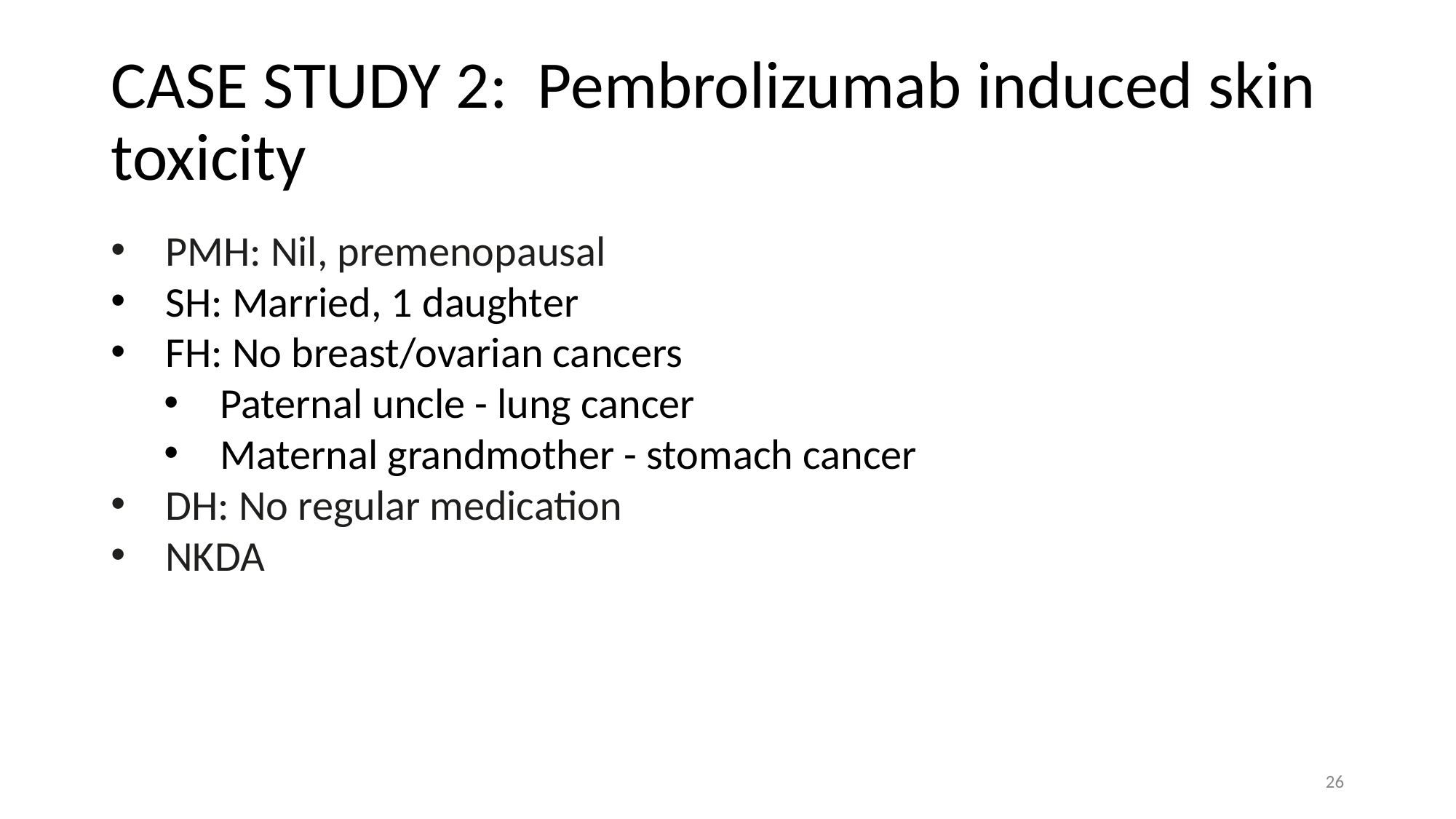

# CASE STUDY 2:  Pembrolizumab induced skin toxicity
PMH: Nil, premenopausal
SH: Married, 1 daughter
FH: No breast/ovarian cancers
Paternal uncle - lung cancer
Maternal grandmother - stomach cancer
DH: No regular medication
NKDA

26